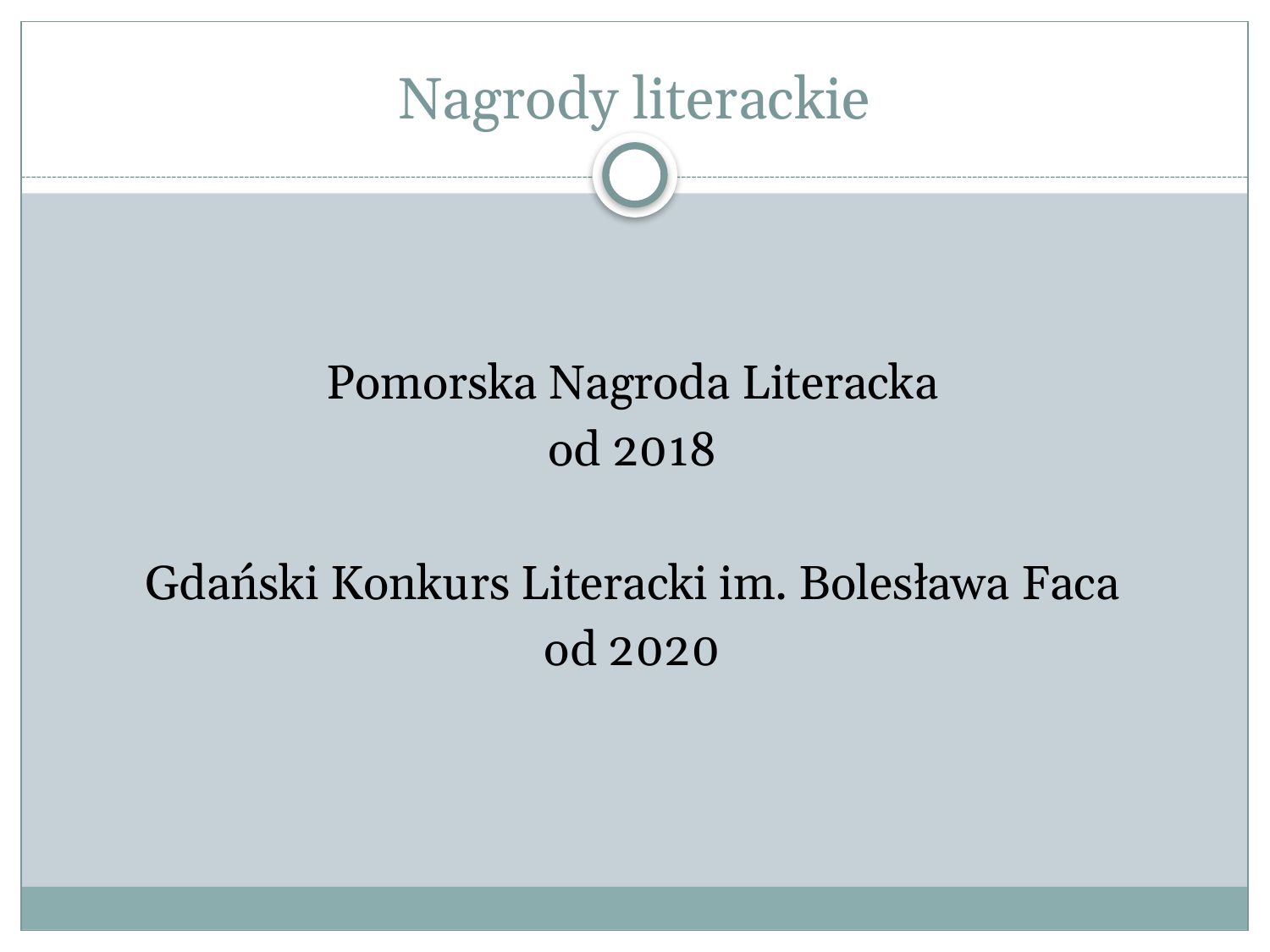

# Nagrody literackie

Pomorska Nagroda Literacka
od 2018

Gdański Konkurs Literacki im. Bolesława Faca
od 2020